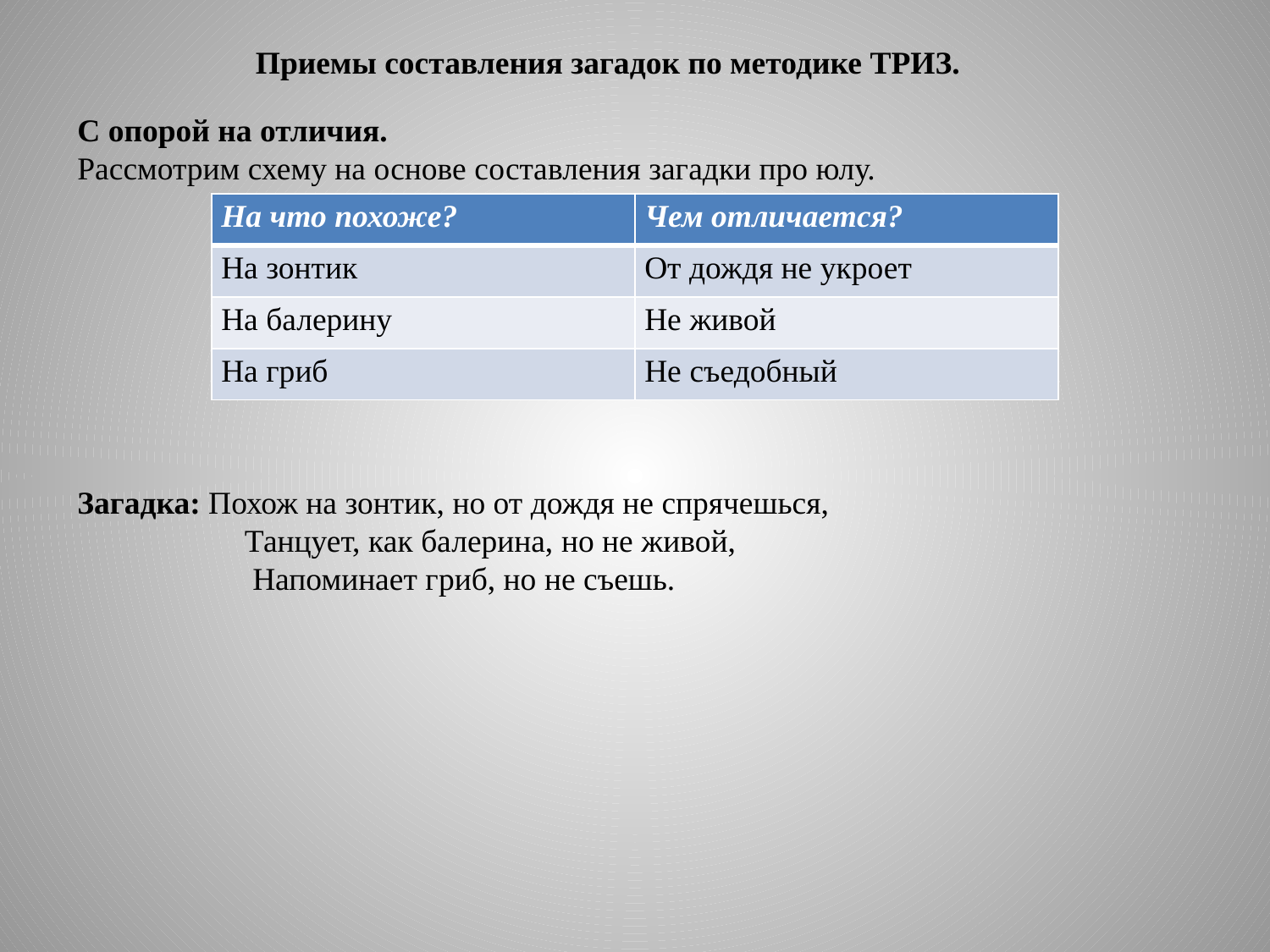

Приемы составления загадок по методике ТРИЗ.

С опорой на отличия.
Рассмотрим схему на основе составления загадки про юлу.

Загадка: Похож на зонтик, но от дождя не спрячешься,
	     Танцует, как балерина, но не живой,
	      Напоминает гриб, но не съешь.

| На что похоже? | Чем отличается? |
| --- | --- |
| На зонтик | От дождя не укроет |
| На балерину | Не живой |
| На гриб | Не съедобный |